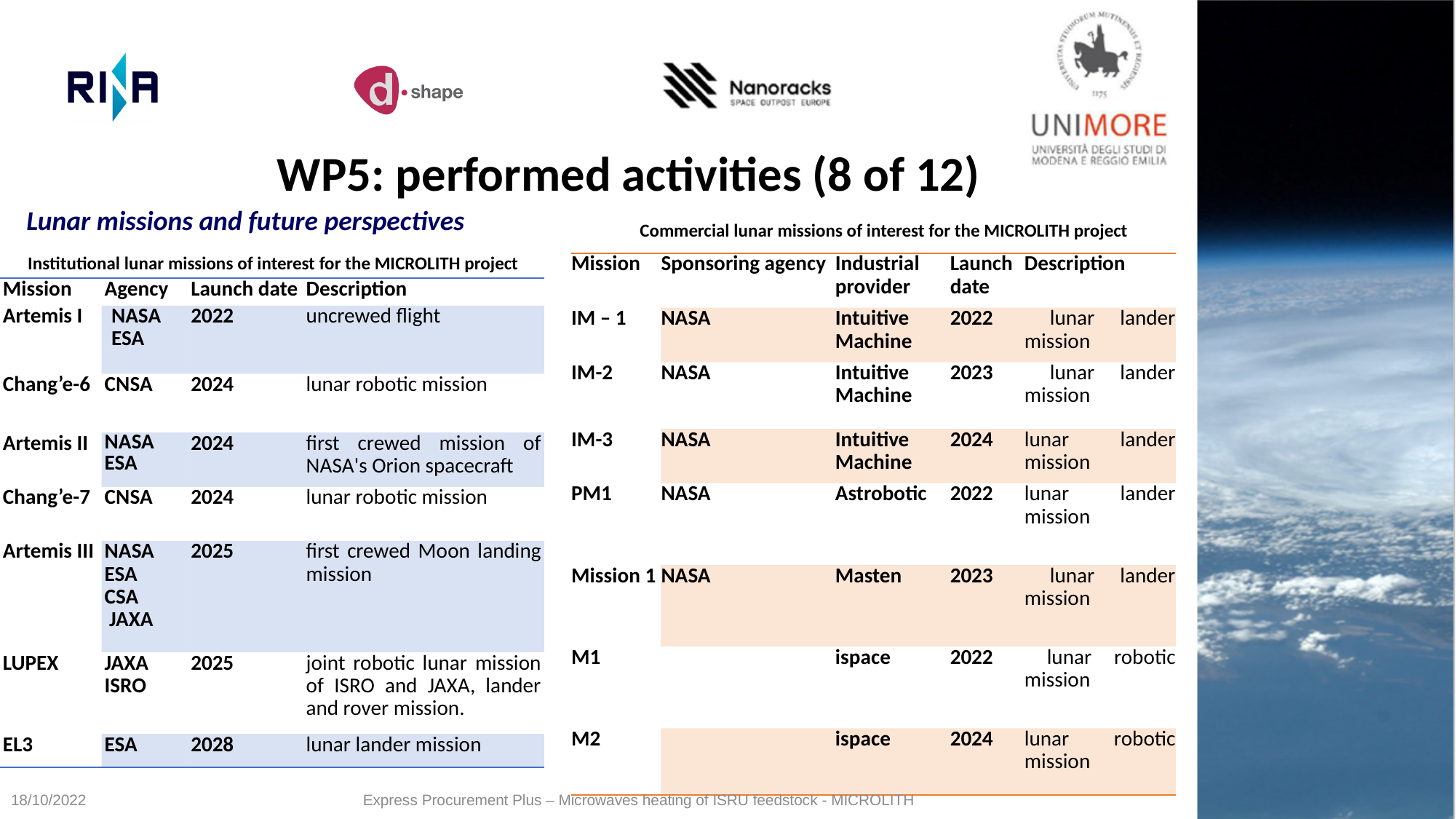

Table 7 - No-exhaustive list of the future commercial lunar missions
WP5: performed activities (8 of 12)
Lunar missions and future perspectives
Commercial lunar missions of interest for the MICROLITH project

Institutional lunar missions of interest for the MICROLITH project

| Mission | Sponsoring agency | Industrial provider | Launch date | Description |
| --- | --- | --- | --- | --- |
| IM – 1 | NASA | Intuitive Machine | 2022 | lunar lander mission |
| IM-2 | NASA | Intuitive Machine | 2023 | lunar lander mission |
| IM-3 | NASA | Intuitive Machine | 2024 | lunar lander mission |
| PM1 | NASA | Astrobotic | 2022 | lunar lander mission |
| Mission 1 | NASA | Masten | 2023 | lunar lander mission |
| M1 |  | ispace | 2022 | lunar robotic mission |
| M2 |  | ispace | 2024 | lunar robotic mission |
| Mission | Agency | Launch date | Description |
| --- | --- | --- | --- |
| Artemis I | NASA ESA | 2022 | uncrewed flight |
| Chang’e-6 | CNSA | 2024 | lunar robotic mission |
| Artemis II | NASA ESA | 2024 | first crewed mission of NASA's Orion spacecraft |
| Chang’e-7 | CNSA | 2024 | lunar robotic mission |
| Artemis III | NASA ESA CSA JAXA | 2025 | first crewed Moon landing mission |
| LUPEX | JAXA ISRO | 2025 | joint robotic lunar mission of ISRO and JAXA, lander and rover mission. |
| EL3 | ESA | 2028 | lunar lander mission |
18/10/2022
Express Procurement Plus – Microwaves heating of ISRU feedstock - MICROLITH